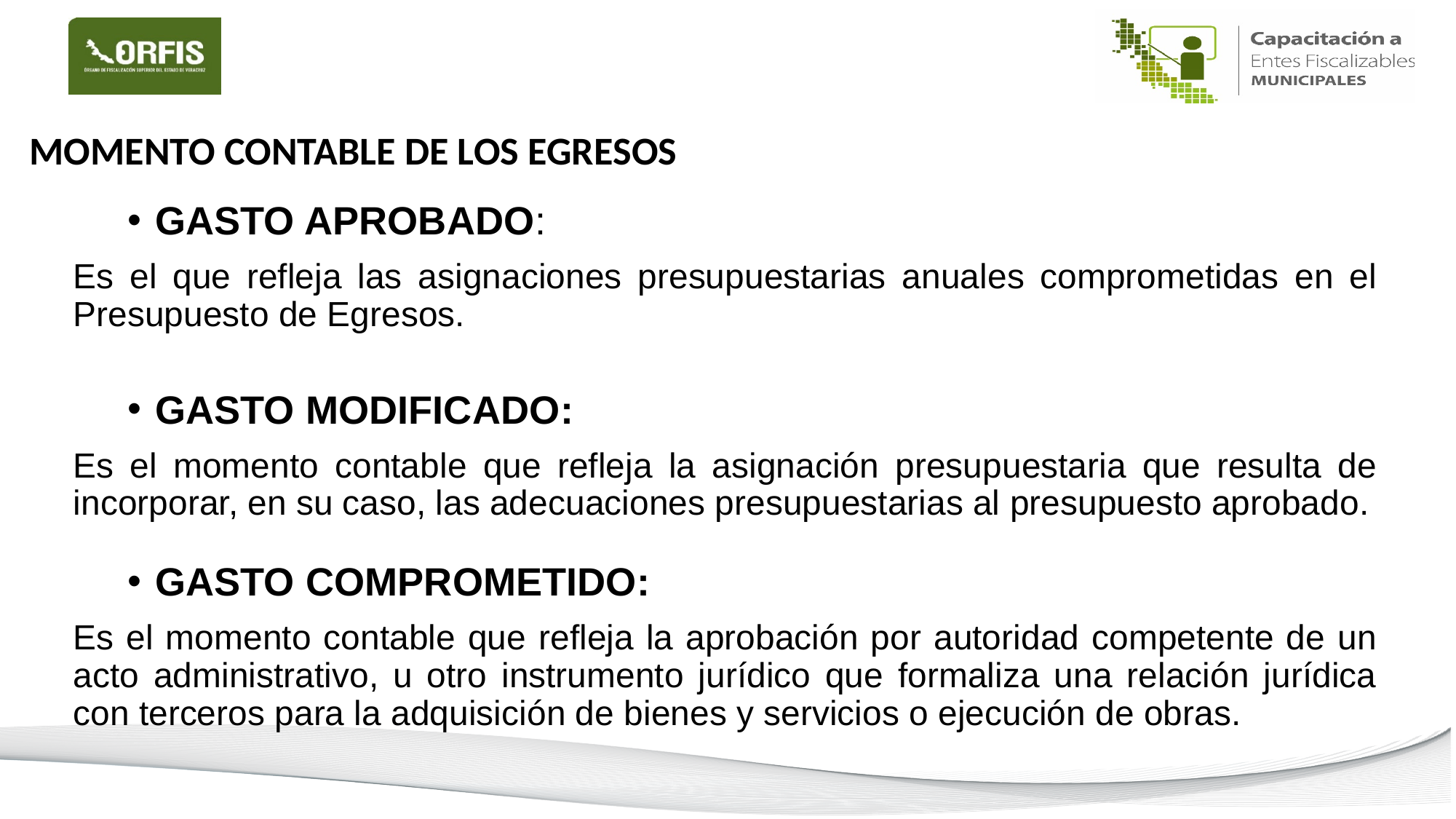

Momento contable de los egresos
gasto aprobado:
Es el que refleja las asignaciones presupuestarias anuales comprometidas en el Presupuesto de Egresos.

Gasto modificado:
Es el momento contable que refleja la asignación presupuestaria que resulta de incorporar, en su caso, las adecuaciones presupuestarias al presupuesto aprobado.

Gasto comprometido:
Es el momento contable que refleja la aprobación por autoridad competente de un acto administrativo, u otro instrumento jurídico que formaliza una relación jurídica con terceros para la adquisición de bienes y servicios o ejecución de obras.